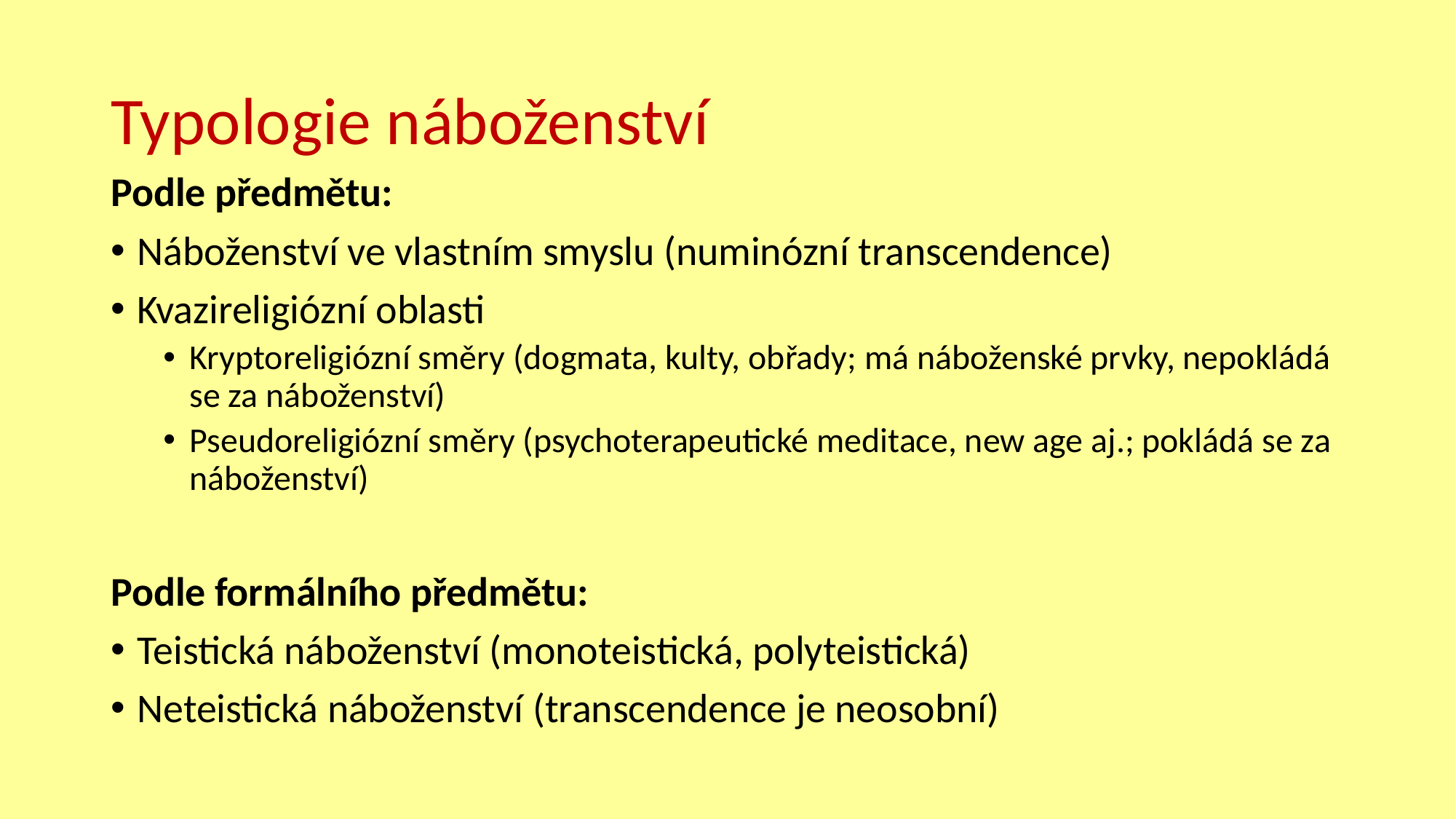

# Typologie náboženství
Podle předmětu:
Náboženství ve vlastním smyslu (numinózní transcendence)
Kvazireligiózní oblasti
Kryptoreligiózní směry (dogmata, kulty, obřady; má náboženské prvky, nepokládá se za náboženství)
Pseudoreligiózní směry (psychoterapeutické meditace, new age aj.; pokládá se za náboženství)

Podle formálního předmětu:
Teistická náboženství (monoteistická, polyteistická)
Neteistická náboženství (transcendence je neosobní)